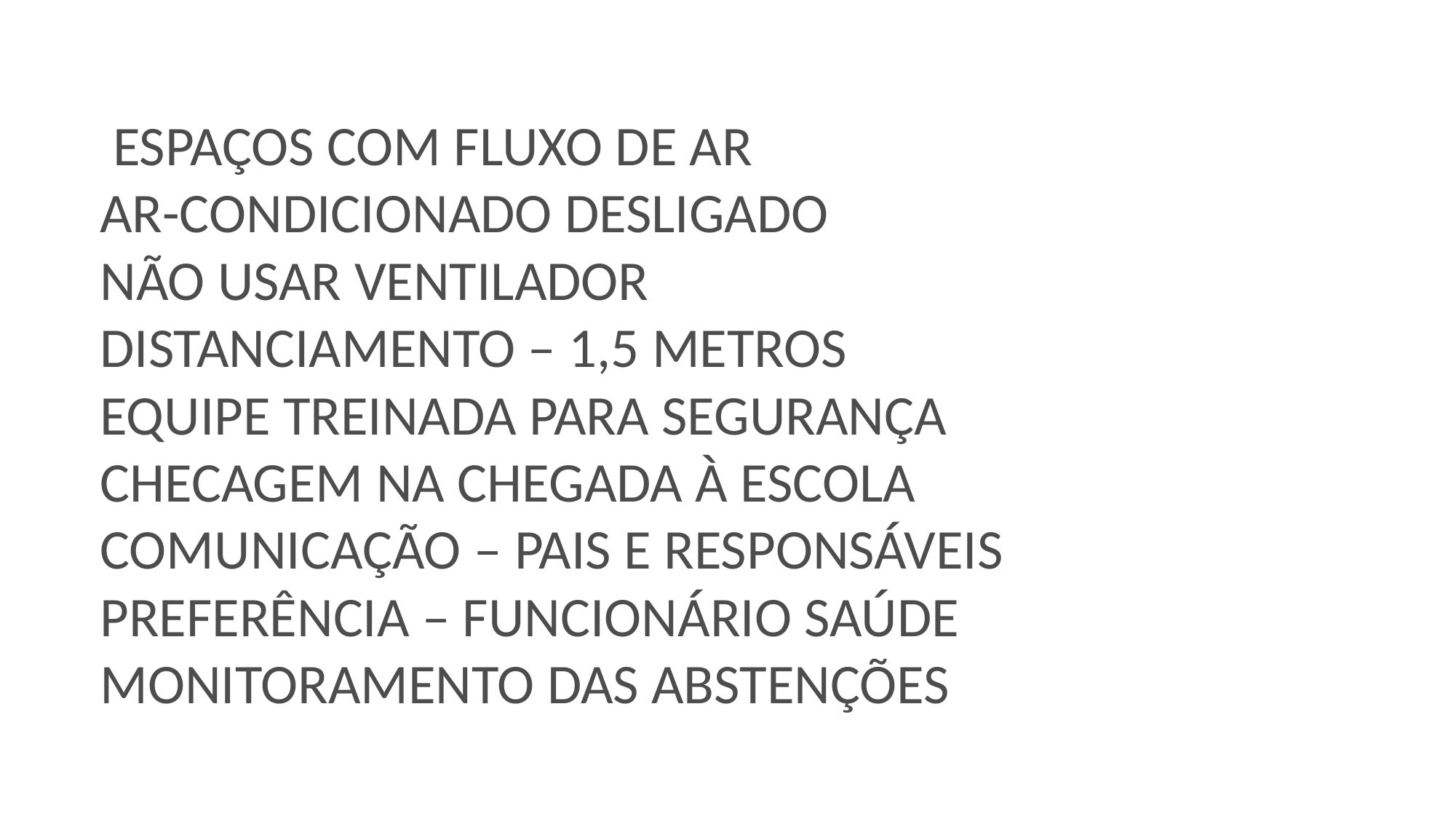

# ESPAÇOS COM FLUXO DE AR AR-CONDICIONADO DESLIGADO NÃO USAR VENTILADOR DISTANCIAMENTO – 1,5 METROS EQUIPE TREINADA PARA SEGURANÇA CHECAGEM NA CHEGADA À ESCOLA COMUNICAÇÃO – PAIS E RESPONSÁVEIS PREFERÊNCIA – FUNCIONÁRIO SAÚDE MONITORAMENTO DAS ABSTENÇÕES